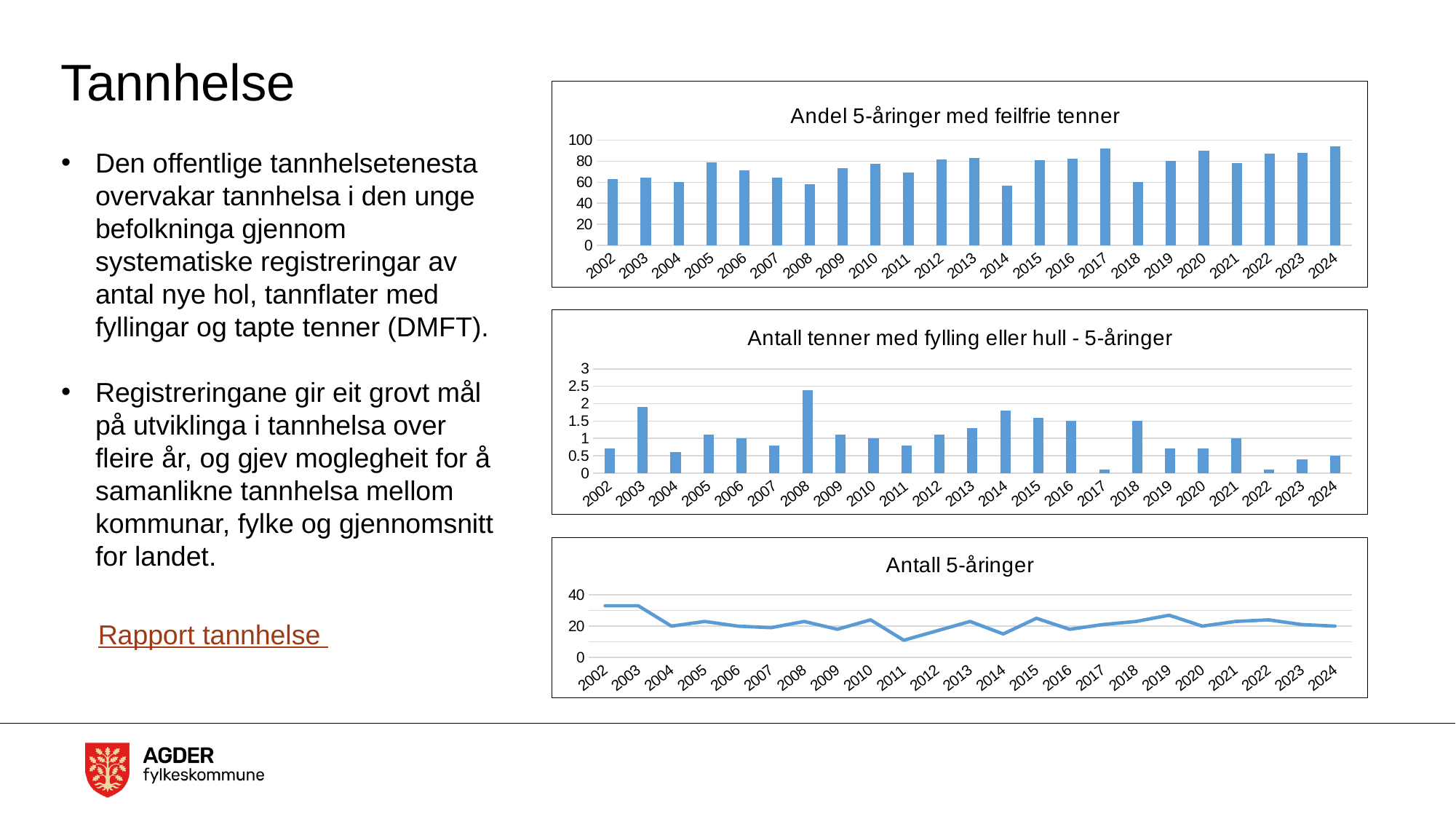

# Tannhelse

### Chart: Andel 5-åringer med feilfrie tenner

| Category | Andel 5-åringer med feilfrie tenner |
|---|---|
| 2002 | 63.2 |
| 2003 | 64.3 |
| 2004 | 60.0 |
| 2005 | 78.6 |
| 2006 | 71.4 |
| 2007 | 64.3 |
| 2008 | 58.3 |
| 2009 | 73.3 |
| 2010 | 77.8 |
| 2011 | 69.2 |
| 2012 | 81.8 |
| 2013 | 83.3 |
| 2014 | 57.0 |
| 2015 | 81.0 |
| 2016 | 82.0 |
| 2017 | 92.0 |
| 2018 | 60.0 |
| 2019 | 80.0 |
| 2020 | 90.0 |
| 2021 | 78.0 |
| 2022 | 87.0 |
| 2023 | 88.0 |
| 2024 | 94.0 |
Den offentlige tannhelsetenesta overvakar tannhelsa i den unge befolkninga gjennom systematiske registreringar av antal nye hol, tannflater med fyllingar og tapte tenner (DMFT).

Registreringane gir eit grovt mål på utviklinga i tannhelsa over fleire år, og gjev moglegheit for å samanlikne tannhelsa mellom kommunar, fylke og gjennomsnitt for landet.

### Chart: Antall tenner med fylling eller hull - 5-åringer

| Category | Tenner med fylling eller hull - 5 åringer |
|---|---|
| 2002 | 0.7 |
| 2003 | 1.9 |
| 2004 | 0.6 |
| 2005 | 1.1 |
| 2006 | 1.0 |
| 2007 | 0.8 |
| 2008 | 2.4 |
| 2009 | 1.1 |
| 2010 | 1.0 |
| 2011 | 0.8 |
| 2012 | 1.1 |
| 2013 | 1.3 |
| 2014 | 1.8 |
| 2015 | 1.6 |
| 2016 | 1.5 |
| 2017 | 0.1 |
| 2018 | 1.5 |
| 2019 | 0.7 |
| 2020 | 0.7 |
| 2021 | 1.0 |
| 2022 | 0.1 |
| 2023 | 0.4 |
| 2024 | 0.5 |

### Chart: Antall 5-åringer

| Category | Totalt |
|---|---|
| 2002 | 33.0 |
| 2003 | 33.0 |
| 2004 | 20.0 |
| 2005 | 23.0 |
| 2006 | 20.0 |
| 2007 | 19.0 |
| 2008 | 23.0 |
| 2009 | 18.0 |
| 2010 | 24.0 |
| 2011 | 11.0 |
| 2012 | 17.0 |
| 2013 | 23.0 |
| 2014 | 15.0 |
| 2015 | 25.0 |
| 2016 | 18.0 |
| 2017 | 21.0 |
| 2018 | 23.0 |
| 2019 | 27.0 |
| 2020 | 20.0 |
| 2021 | 23.0 |
| 2022 | 24.0 |
| 2023 | 21.0 |
| 2024 | 20.0 |
Rapport tannhelse